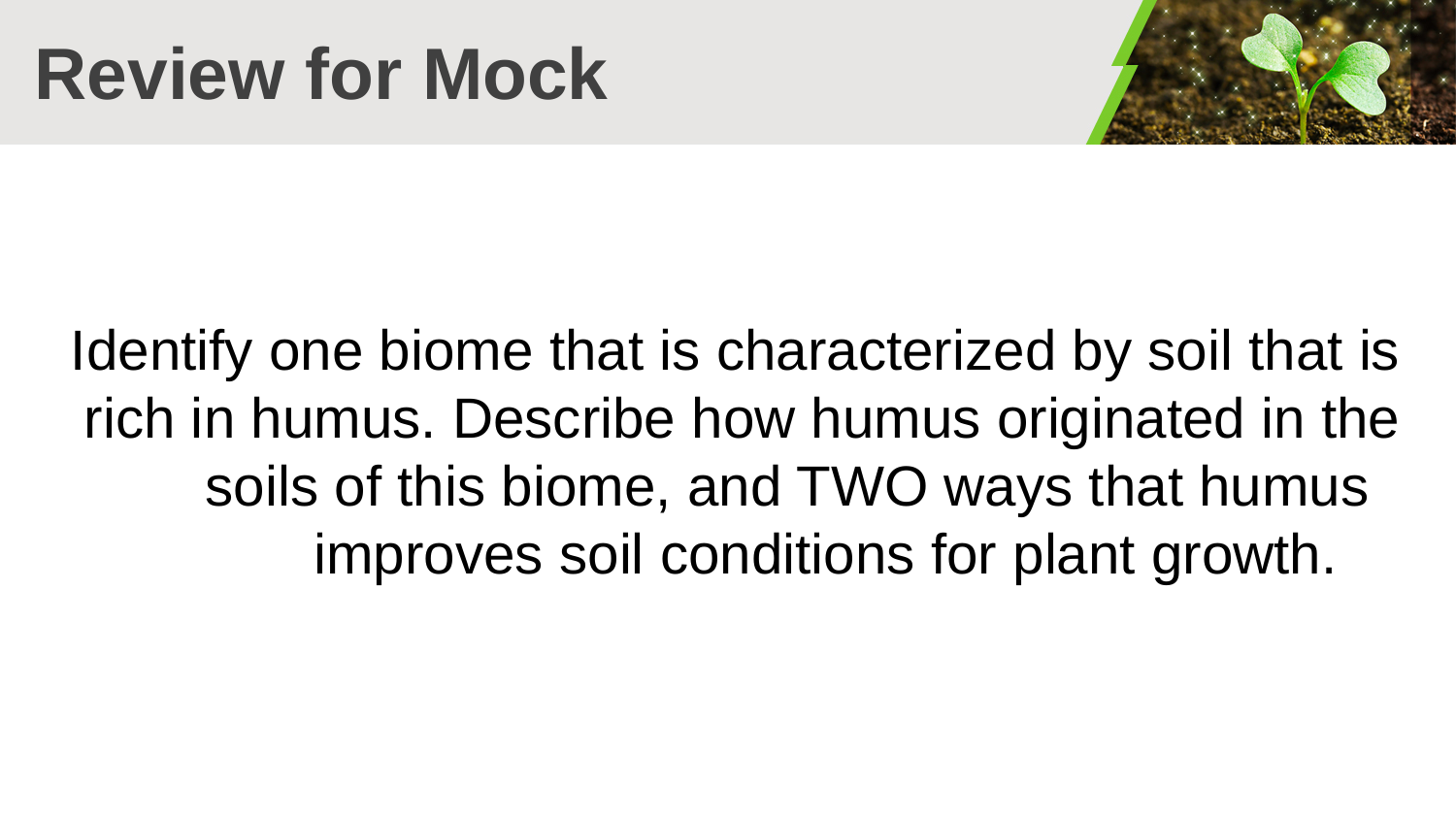

# Review for Mock
Identify one biome that is characterized by soil that is rich in humus. Describe how humus originated in the soils of this biome, and TWO ways that humus   improves soil conditions for plant growth.